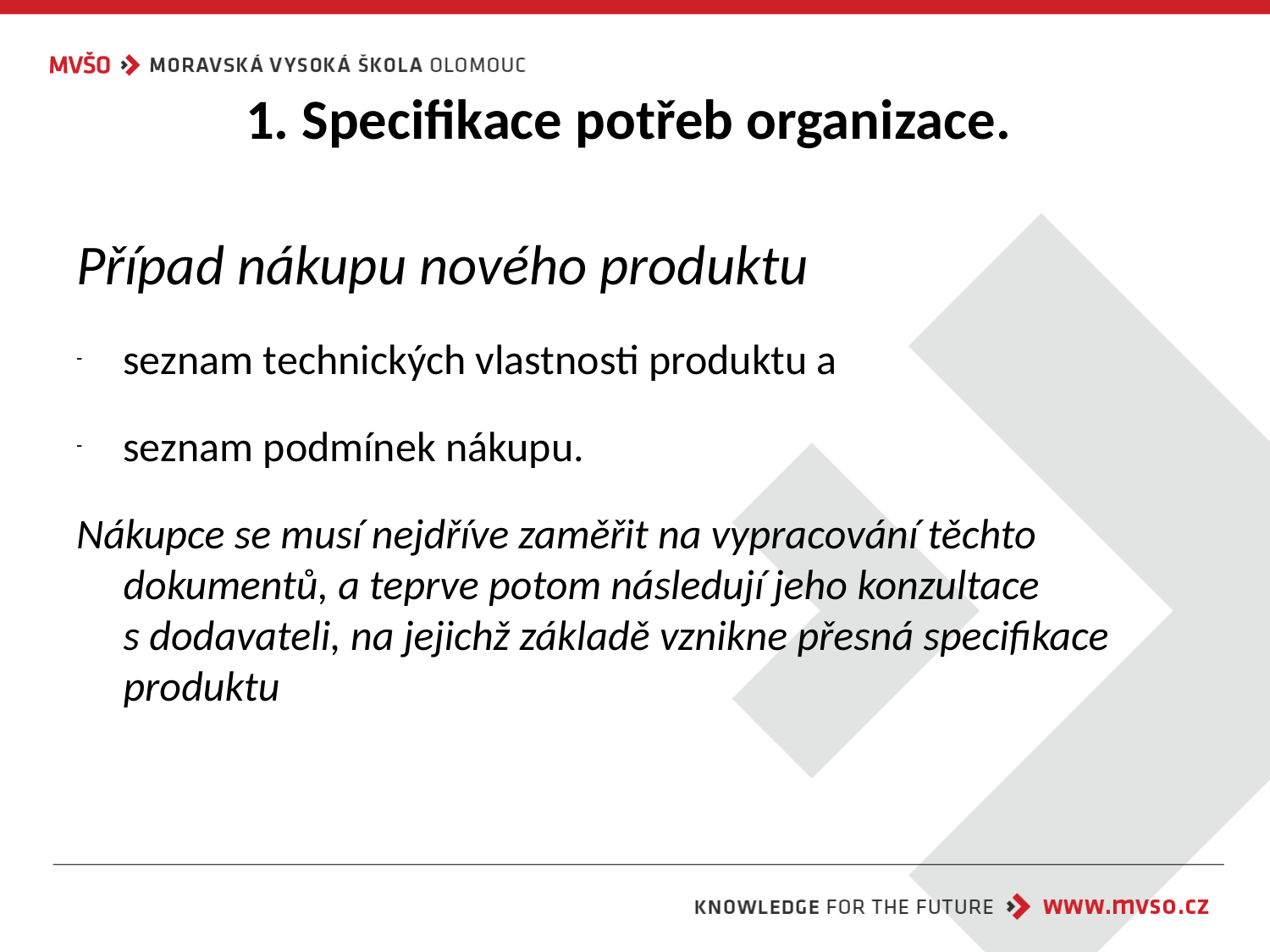

# 1. Specifikace potřeb organizace.
Případ nákupu nového produktu
seznam technických vlastnosti produktu a
seznam podmínek nákupu.
Nákupce se musí nejdříve zaměřit na vypracování těchto dokumentů, a teprve potom následují jeho konzultace s dodavateli, na jejichž základě vznikne přesná specifikace produktu